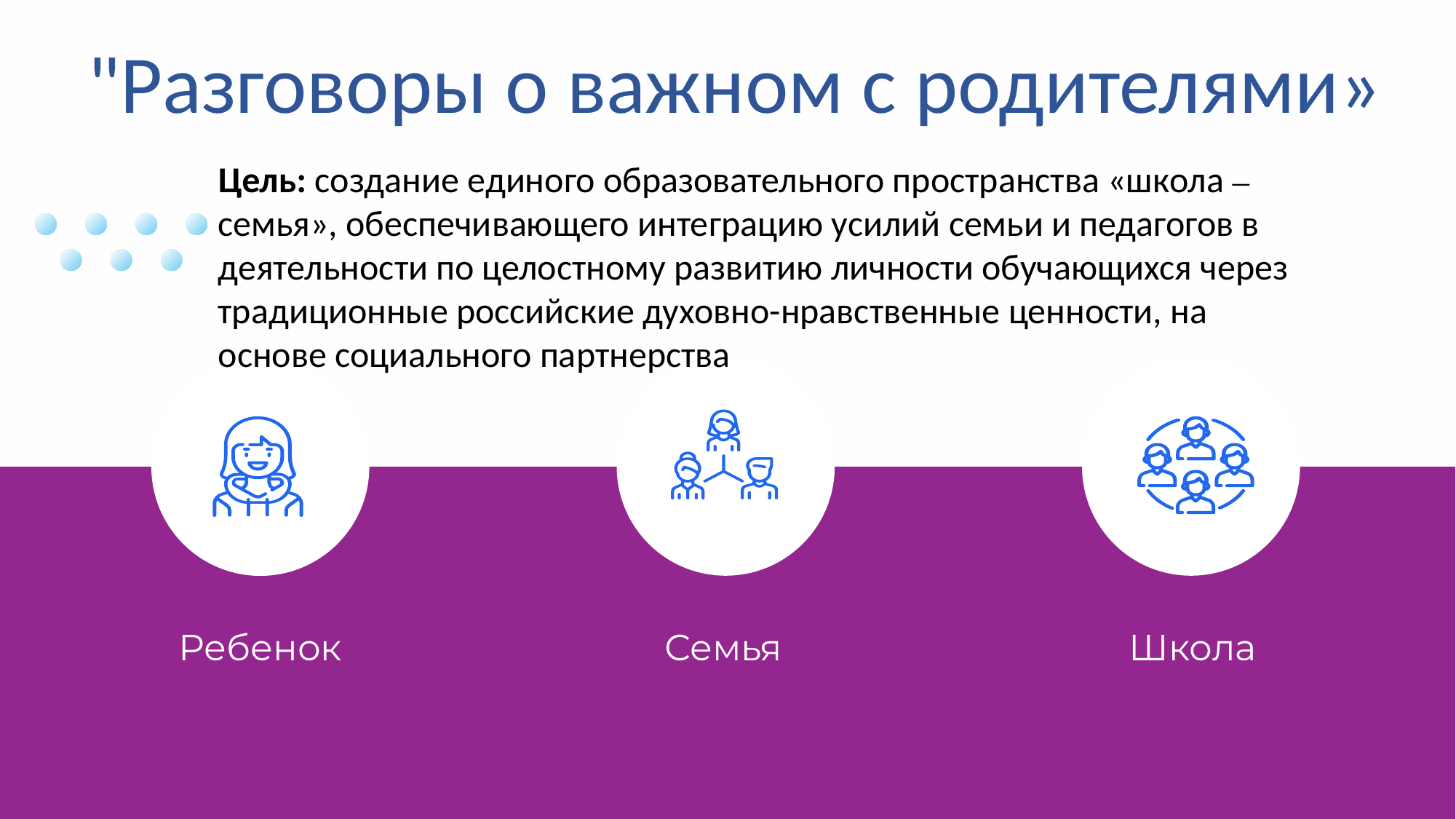

"Разговоры о важном с родителями»
Цель: создание единого образовательного пространства «школа ─ семья», обеспечивающего интеграцию усилий семьи и педагогов в деятельности по целостному развитию личности обучающихся через традиционные российские духовно-нравственные ценности, на основе социального партнерства

Ребенок
Семья
Школа